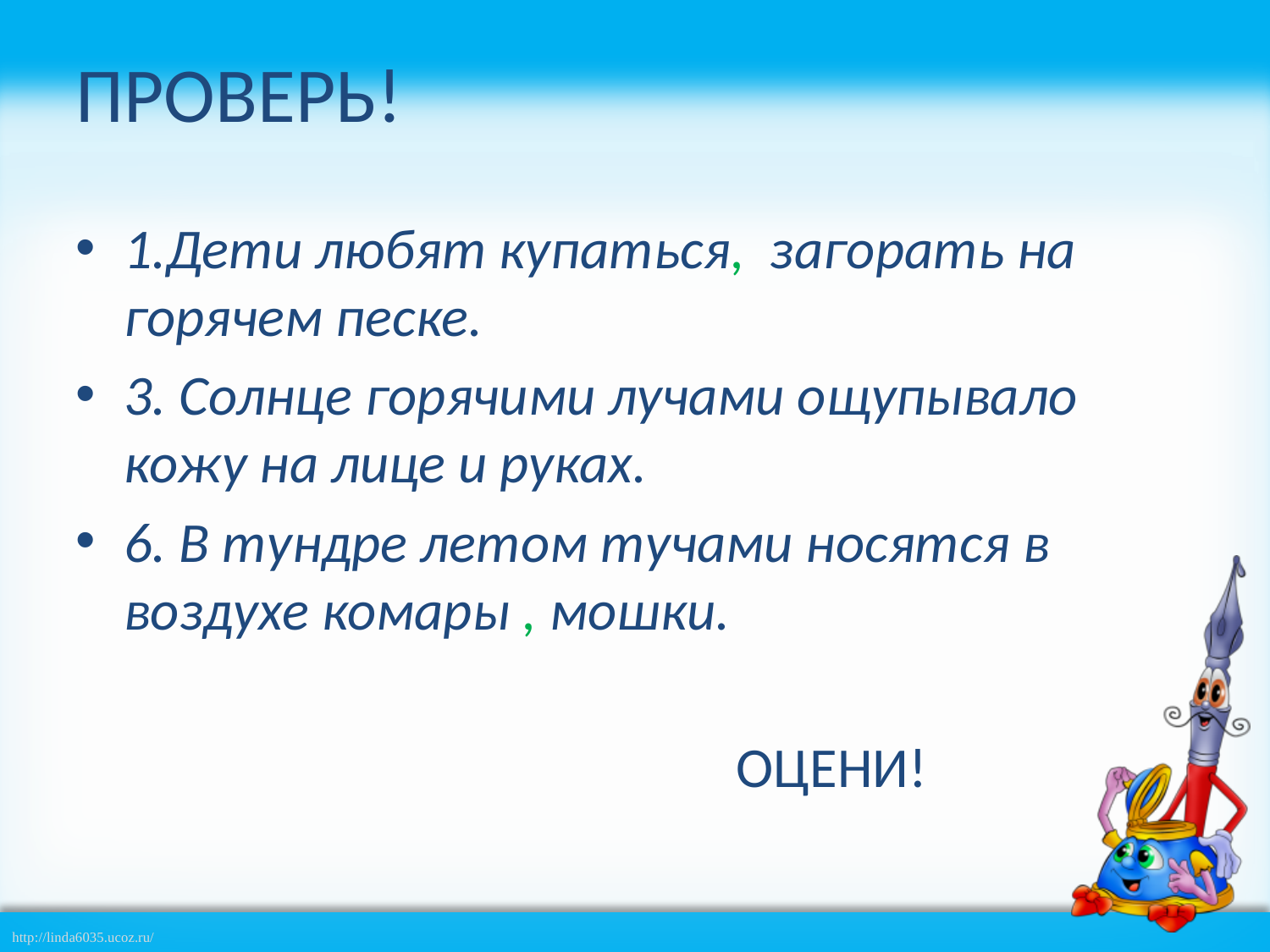

# ПРОВЕРЬ!
1.Дети любят купаться,  загорать на горячем песке.
3. Солнце горячими лучами ощупывало кожу на лице и руках.
6. В тундре летом тучами носятся в воздухе комары , мошки.

                                                    ОЦЕНИ!